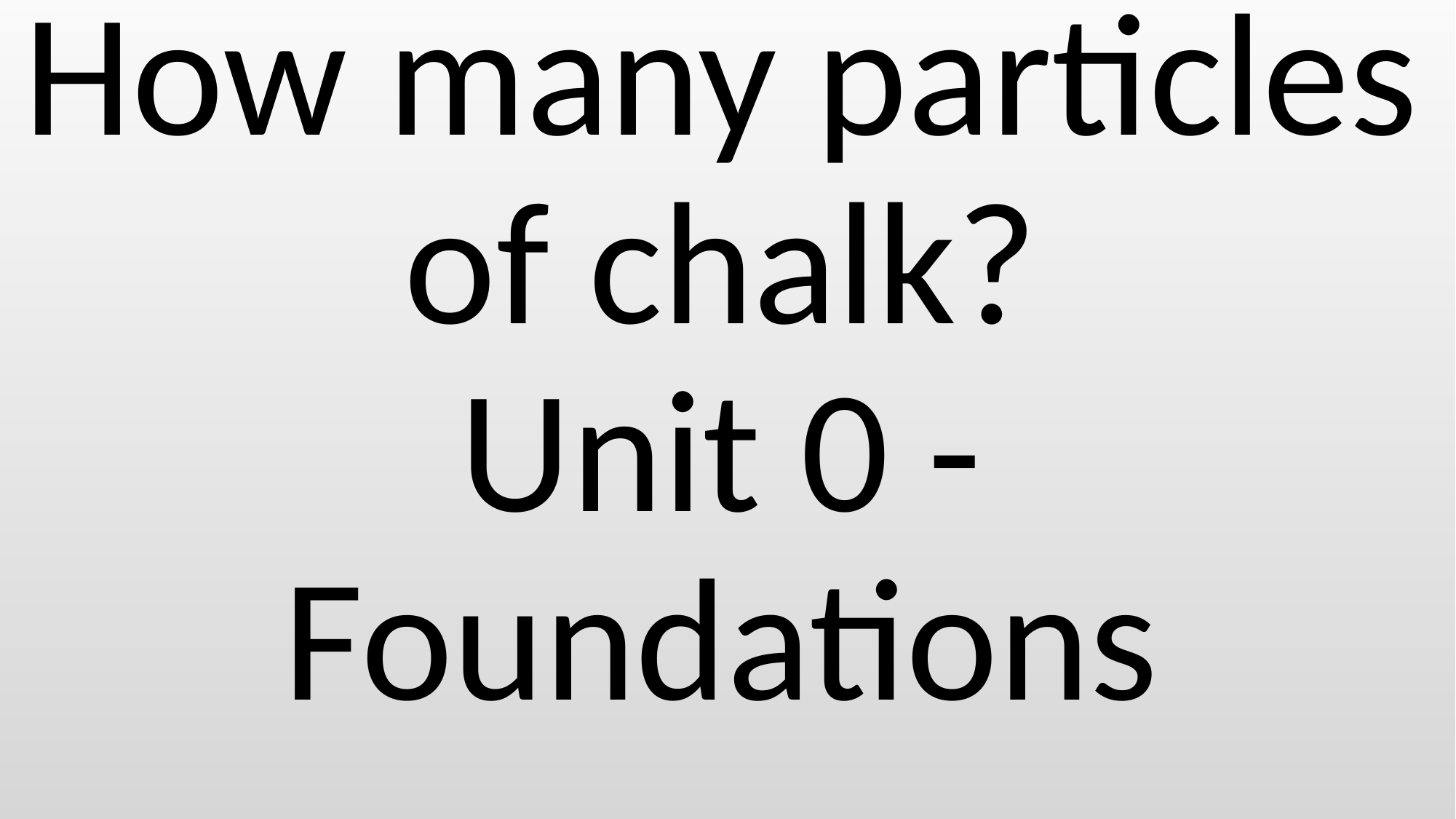

# How many particles of chalk? Unit 0 - Foundations